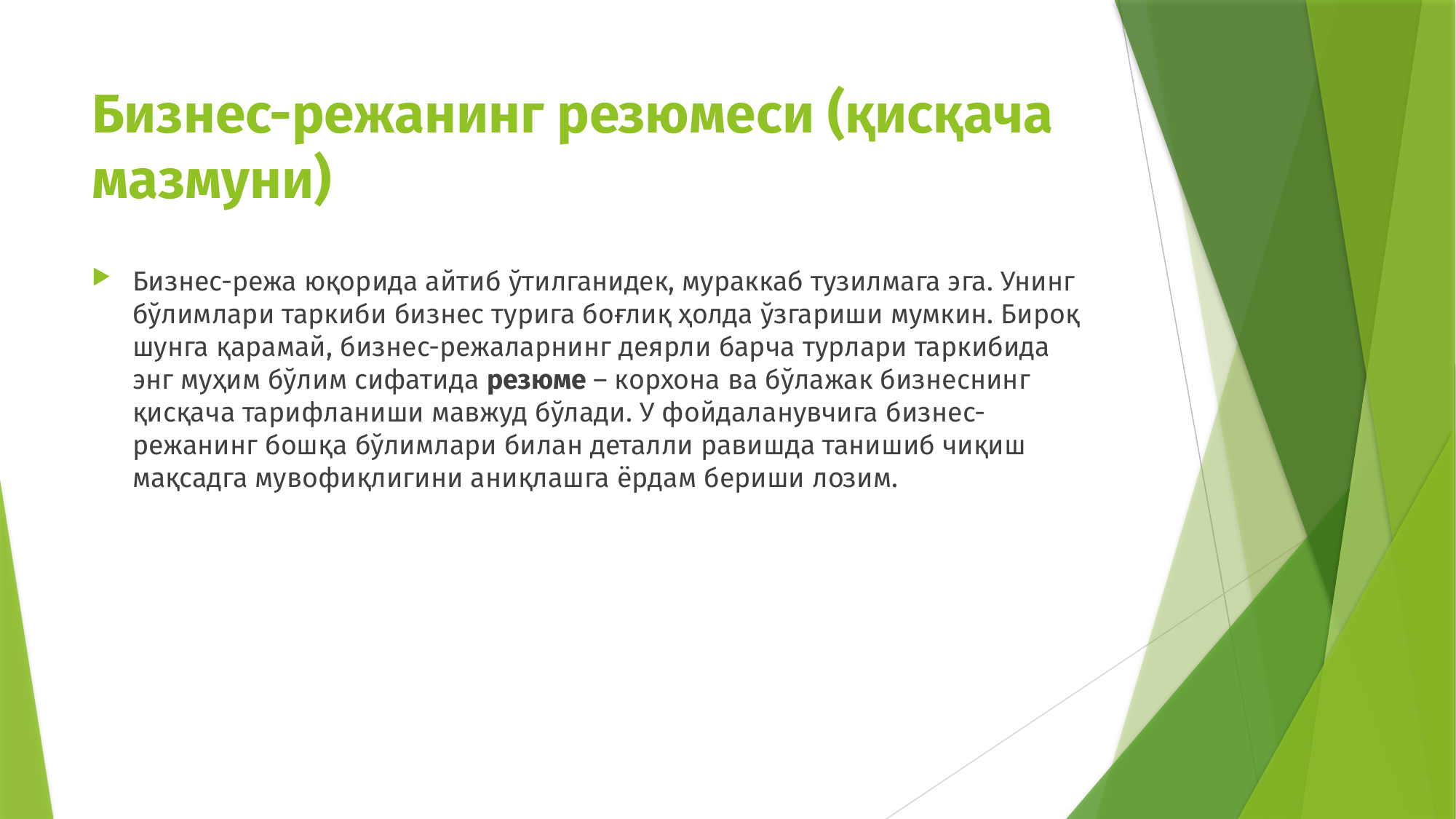

# Бизнес-режанинг резюмеси (қисқача мазмуни)
Бизнес-режа юқорида айтиб ўтилганидек, мураккаб тузилмага эга. Унинг бўлимлари таркиби бизнес турига боғлиқ ҳолда ўзгариши мумкин. Бироқ шунга қарамай, бизнес-режаларнинг деярли барча турлари таркибида энг муҳим бўлим сифатида резюме – корхона ва бўлажак бизнеснинг қисқача тарифланиши мавжуд бўлади. У фойдаланувчига бизнес-режанинг бошқа бўлимлари билан деталли равишда танишиб чиқиш мақсадга мувофиқлигини аниқлашга ёрдам бериши лозим.